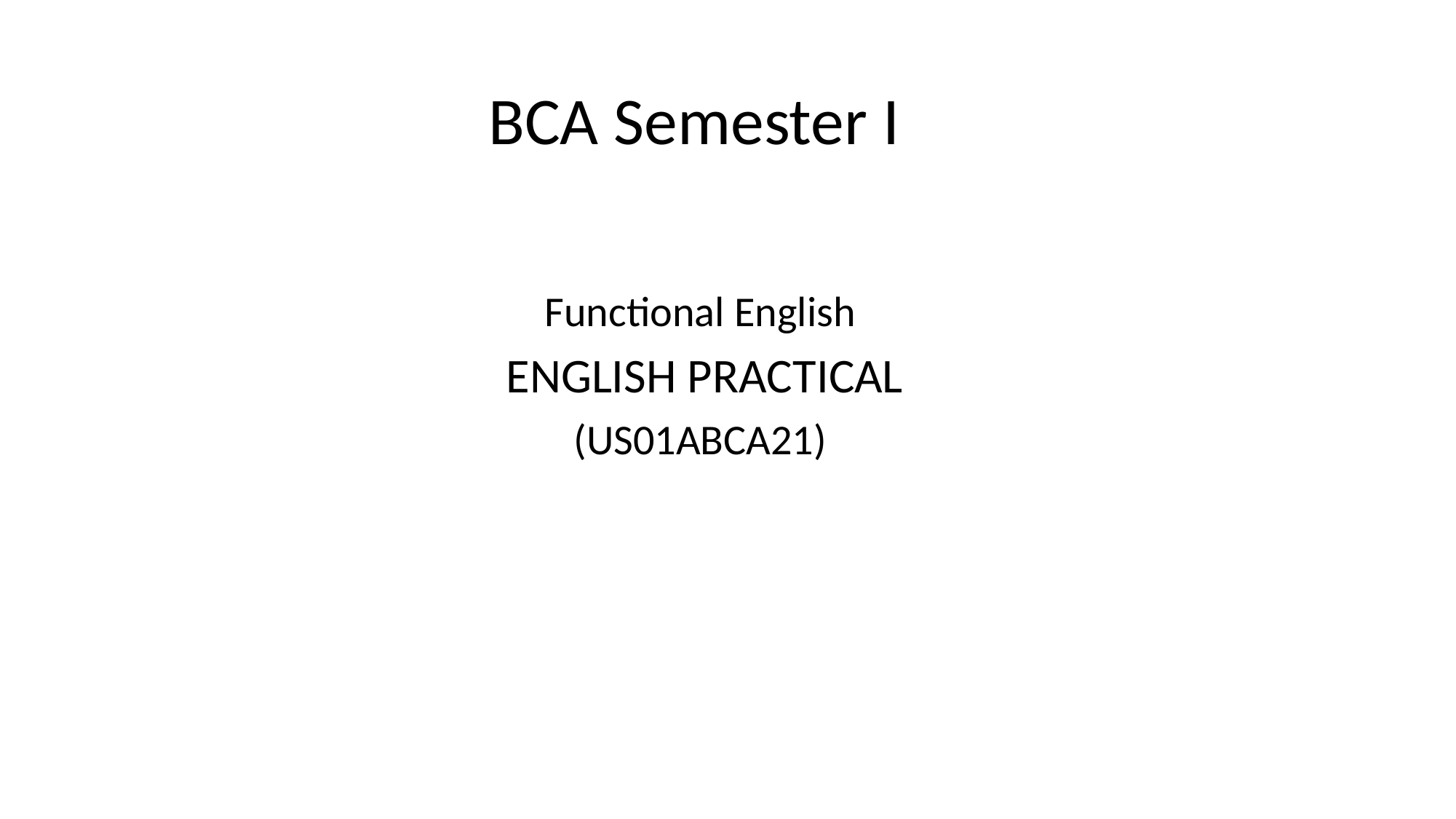

# BCA Semester I

                                             Functional English
                                         ENGLISH PRACTICAL
                                                (US01ABCA21)